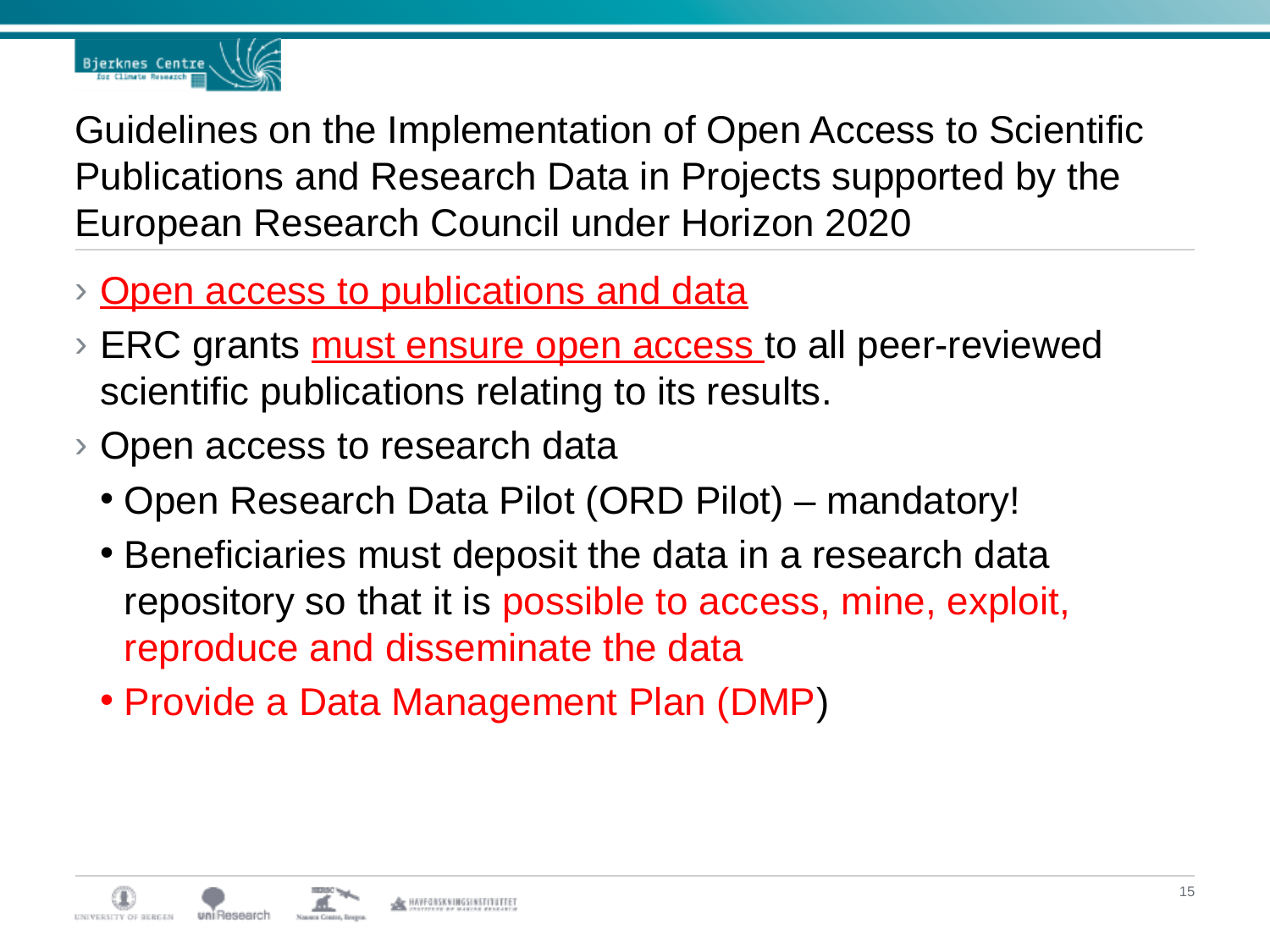

# Guidelines on the Implementation of Open Access to Scientific Publications and Research Data in Projects supported by the European Research Council under Horizon 2020
Open access to publications and data
ERC grants must ensure open access to all peer-reviewed scientific publications relating to its results.
Open access to research data
Open Research Data Pilot (ORD Pilot) – mandatory!
Beneficiaries must deposit the data in a research data repository so that it is possible to access, mine, exploit, reproduce and disseminate the data
Provide a Data Management Plan (DMP)

15